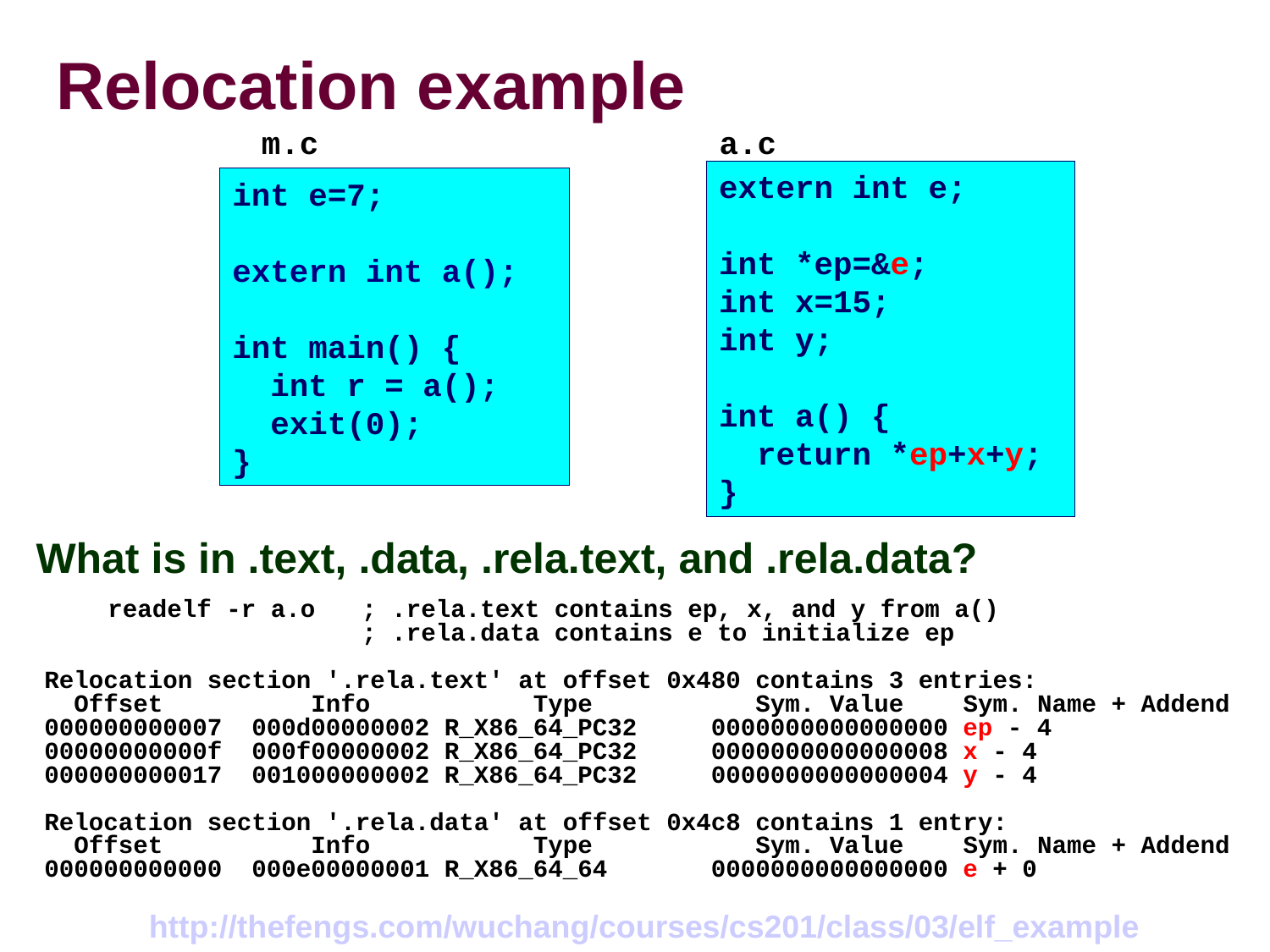

Relocation example
m.c
a.c
extern int e;

int *ep=&e;
int x=15;
int y;

int a() {
  return *ep+x+y;
}
int e=7;

extern int a();

int main() {
  int r = a();
  exit(0);
}
What is in .text, .data, .rela.text, and .rela.data?

	readelf -r a.o	; .rela.text contains ep, x, and y from a()
					; .rela.data contains e to initialize ep
Relocation section '.rela.text' at offset 0x480 contains 3 entries:
  Offset          Info           Type           Sym. Value    Sym. Name + Addend
000000000007  000d00000002 R_X86_64_PC32     0000000000000000 ep - 4
00000000000f  000f00000002 R_X86_64_PC32     0000000000000008 x - 4
000000000017  001000000002 R_X86_64_PC32     0000000000000004 y - 4

Relocation section '.rela.data' at offset 0x4c8 contains 1 entry:
  Offset          Info           Type           Sym. Value    Sym. Name + Addend
000000000000  000e00000001 R_X86_64_64       0000000000000000 e + 0

http://thefengs.com/wuchang/courses/cs201/class/03/elf_example